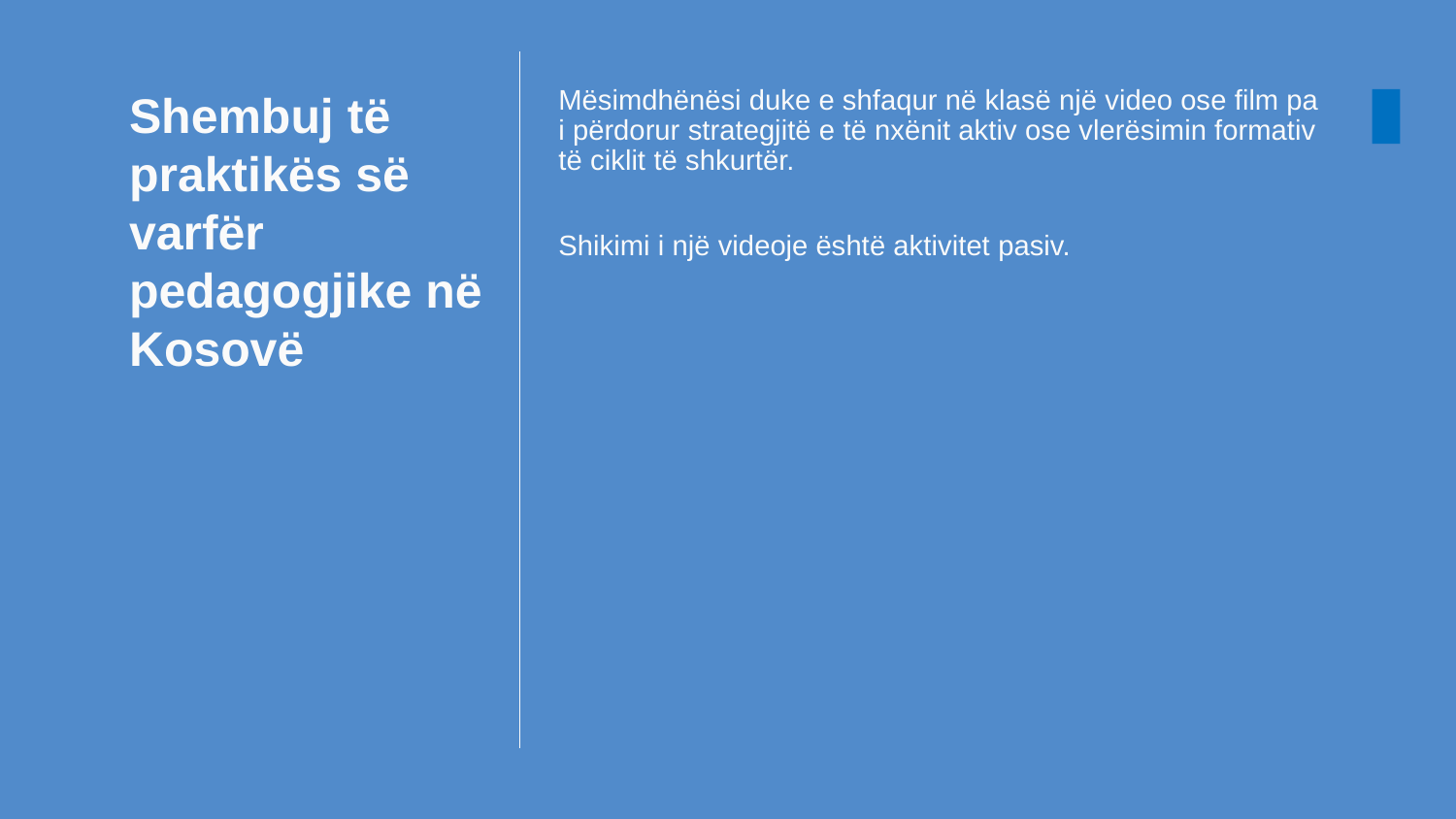

# Shembuj të praktikës së varfër pedagogjike në Kosovë
Mësimdhënësi duke e shfaqur në klasë një video ose film pa i përdorur strategjitë e të nxënit aktiv ose vlerësimin formativ të ciklit të shkurtër.

Shikimi i një videoje është aktivitet pasiv.